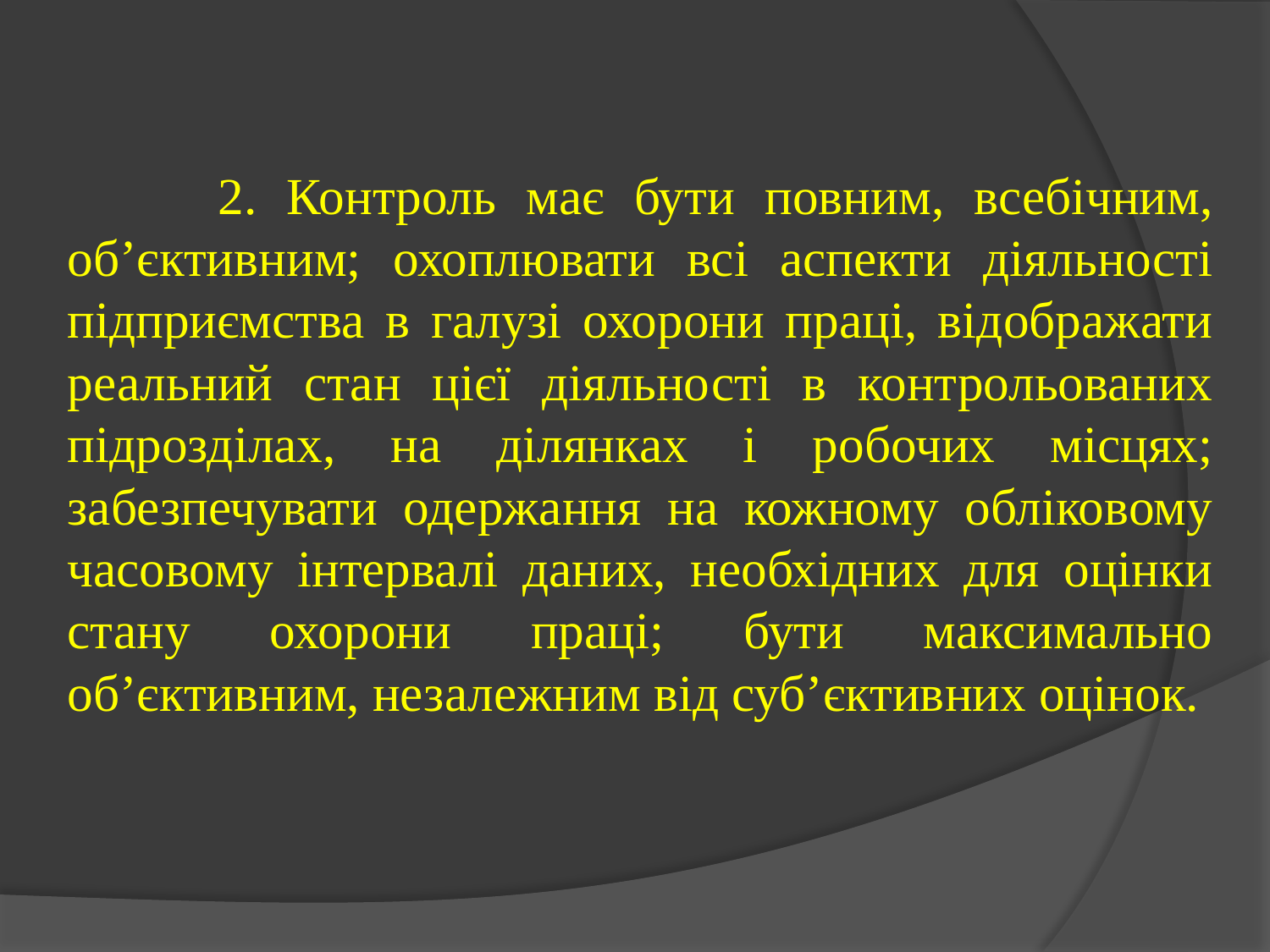

2. Контроль має бути повним, всебічним, об’єктивним; охоплювати всі аспекти діяльності підприємства в галузі охорони праці, відображати реальний стан цієї діяльності в контрольованих підрозділах, на ділянках і робочих місцях; забезпечувати одержання на кожному обліковому часовому інтервалі даних, необхідних для оцінки стану охорони праці; бути максимально об’єктивним, незалежним від суб’єктивних оцінок.